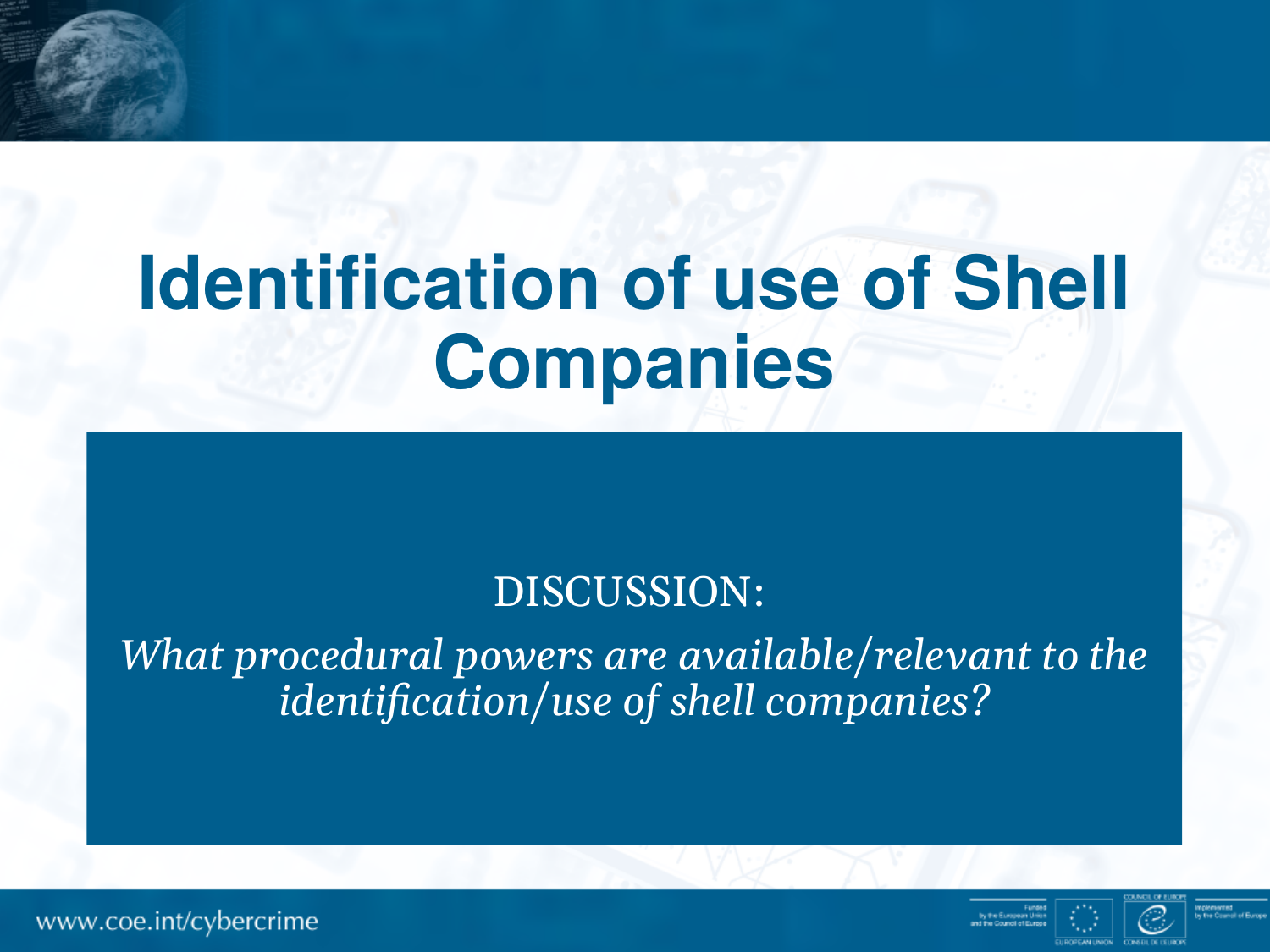

# Identification of use of Shell Companies

DISCUSSION:
What procedural powers are available/relevant to the identification/use of shell companies?